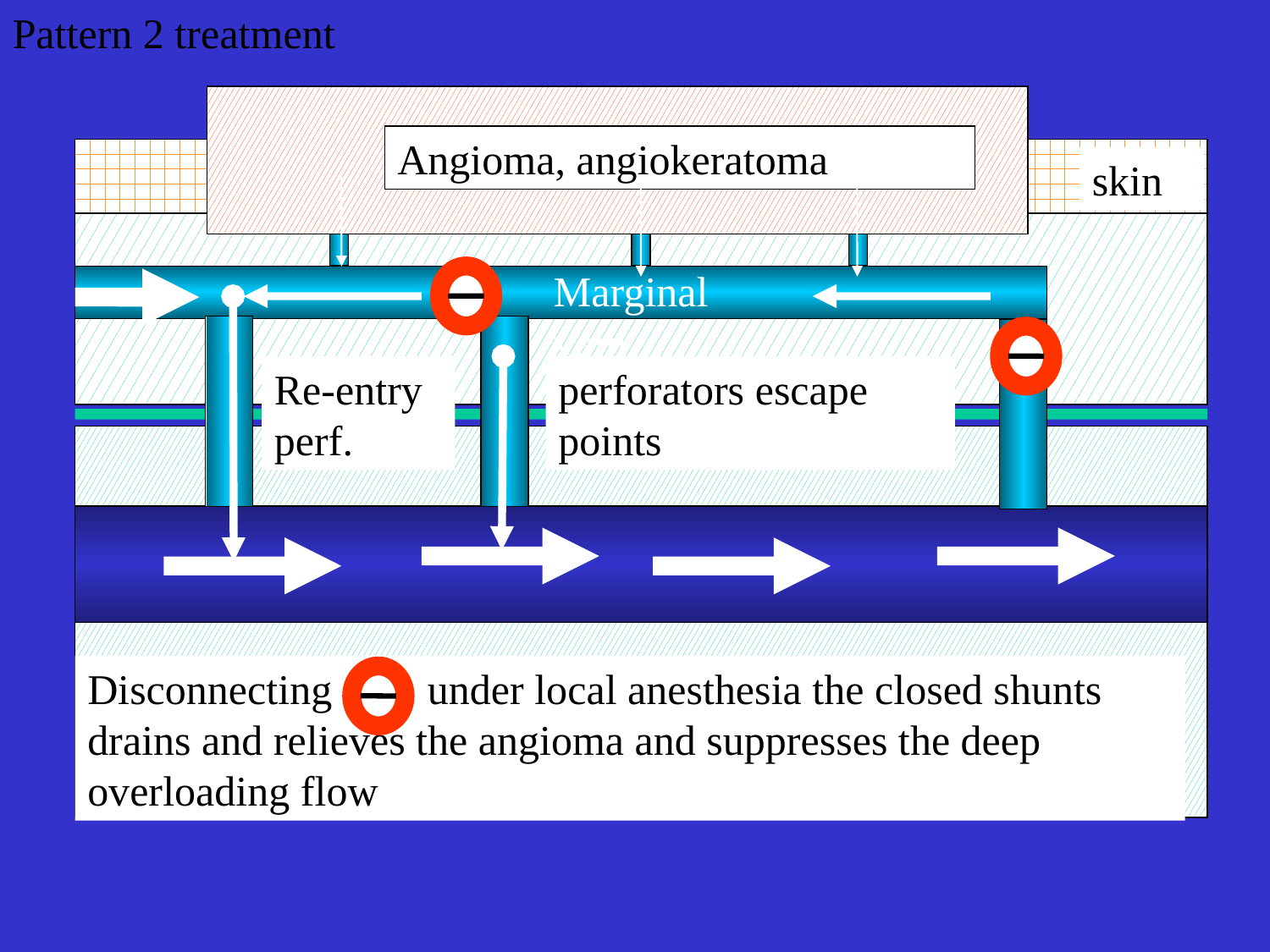

Pattern 2 treatment

Angioma, angiokeratoma

skin

Marginal vein

Re-entry perf.

perforators escape points

Disconnecting         under local anesthesia the closed shunts drains and relieves the angioma and suppresses the deep overloading flow